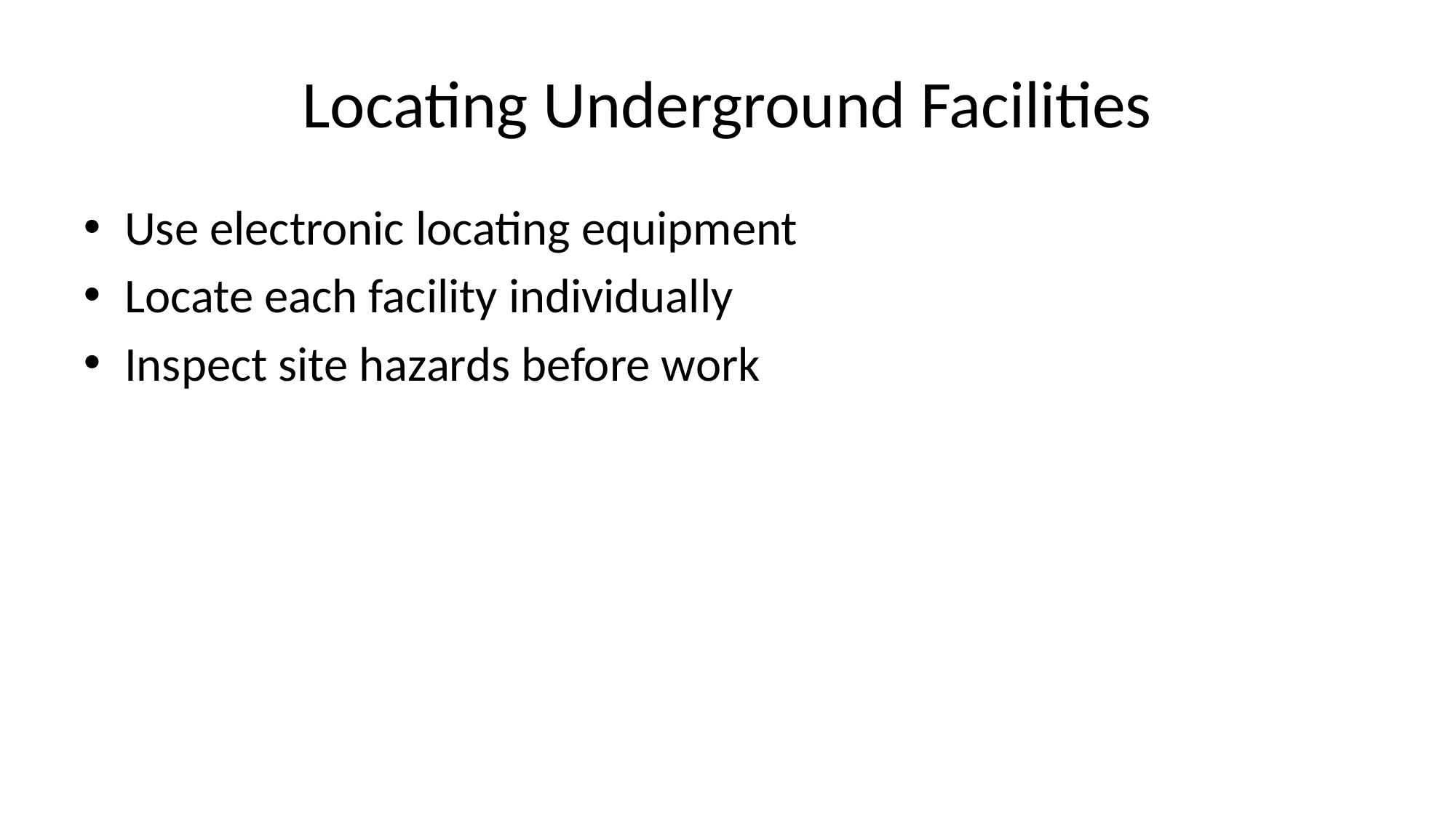

# Locating Underground Facilities
Use electronic locating equipment
Locate each facility individually
Inspect site hazards before work